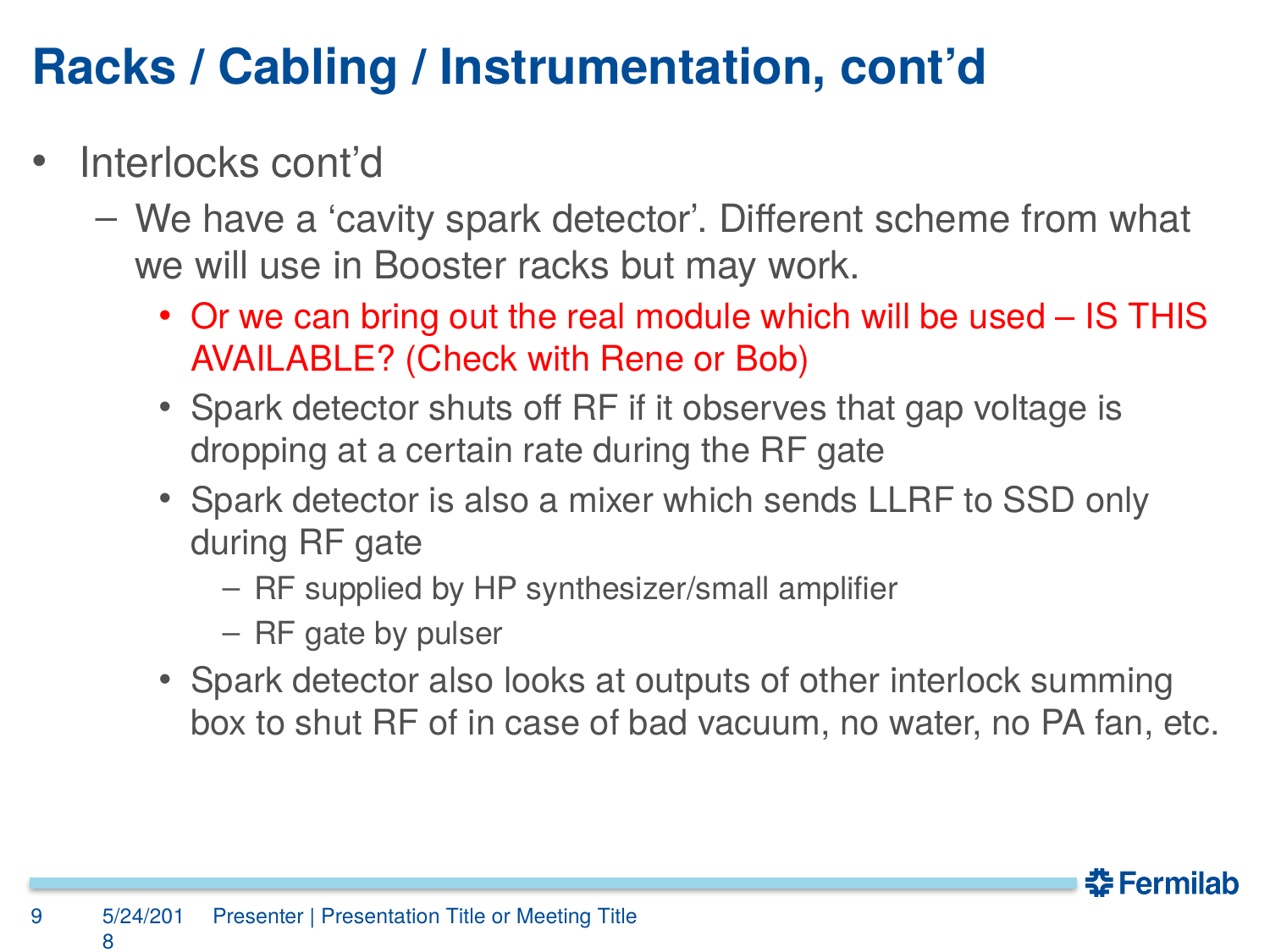

# Racks / Cabling / Instrumentation, cont’d
Interlocks cont’d
We have a ‘cavity spark detector’. Different scheme from what we will use in Booster racks but may work.
Or we can bring out the real module which will be used – IS THIS AVAILABLE? (Check with Rene or Bob)
Spark detector shuts off RF if it observes that gap voltage is dropping at a certain rate during the RF gate
Spark detector is also a mixer which sends LLRF to SSD only during RF gate
RF supplied by HP synthesizer/small amplifier
RF gate by pulser
Spark detector also looks at outputs of other interlock summing box to shut RF of in case of bad vacuum, no water, no PA fan, etc.

9
5/24/2018
Presenter | Presentation Title or Meeting Title